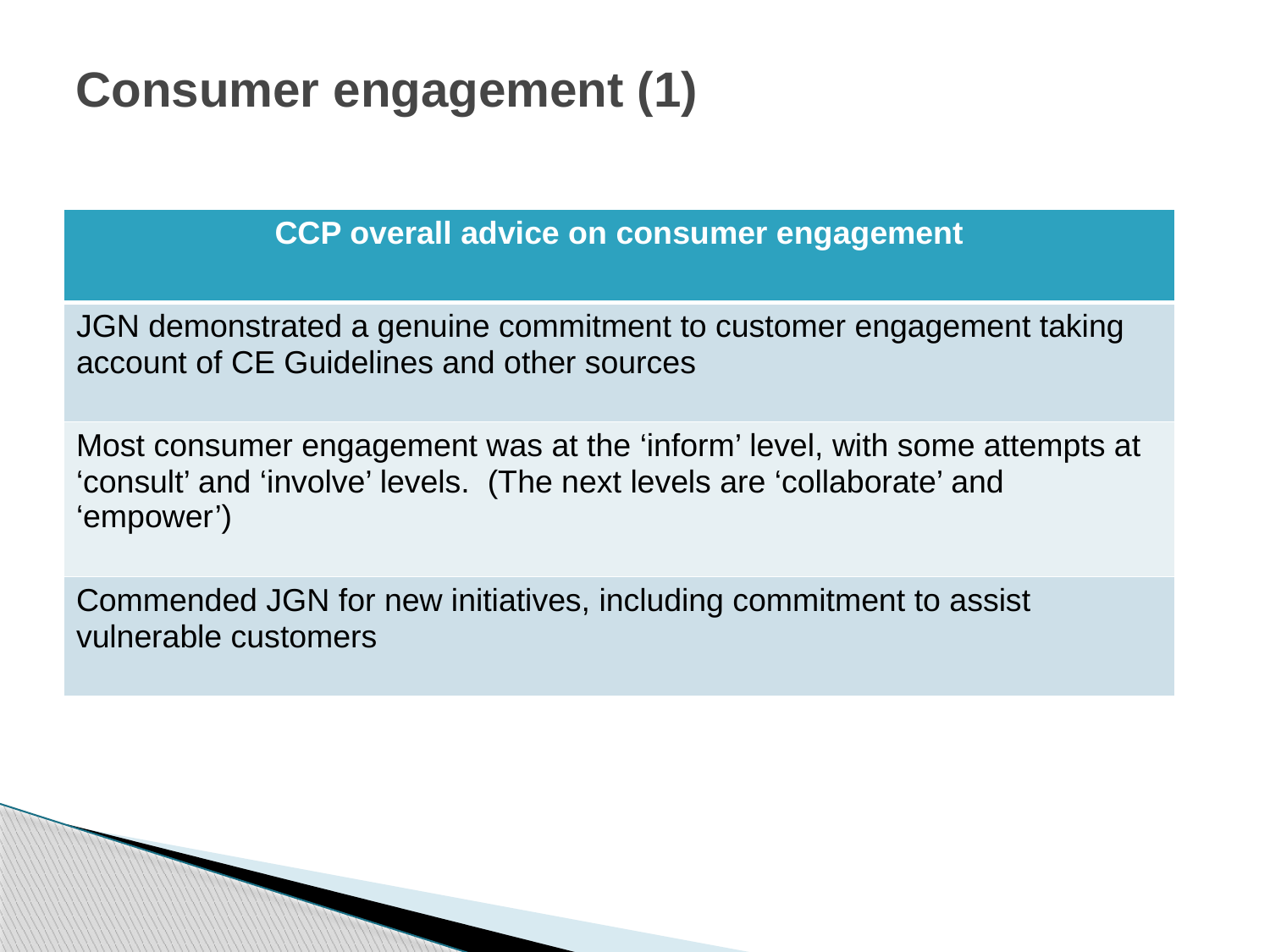

# Consumer engagement (1)
| CCP overall advice on consumer engagement |
| --- |
| JGN demonstrated a genuine commitment to customer engagement taking account of CE Guidelines and other sources |
| Most consumer engagement was at the ‘inform’ level, with some attempts at ‘consult’ and ‘involve’ levels. (The next levels are ‘collaborate’ and ‘empower’) |
| Commended JGN for new initiatives, including commitment to assist vulnerable customers |